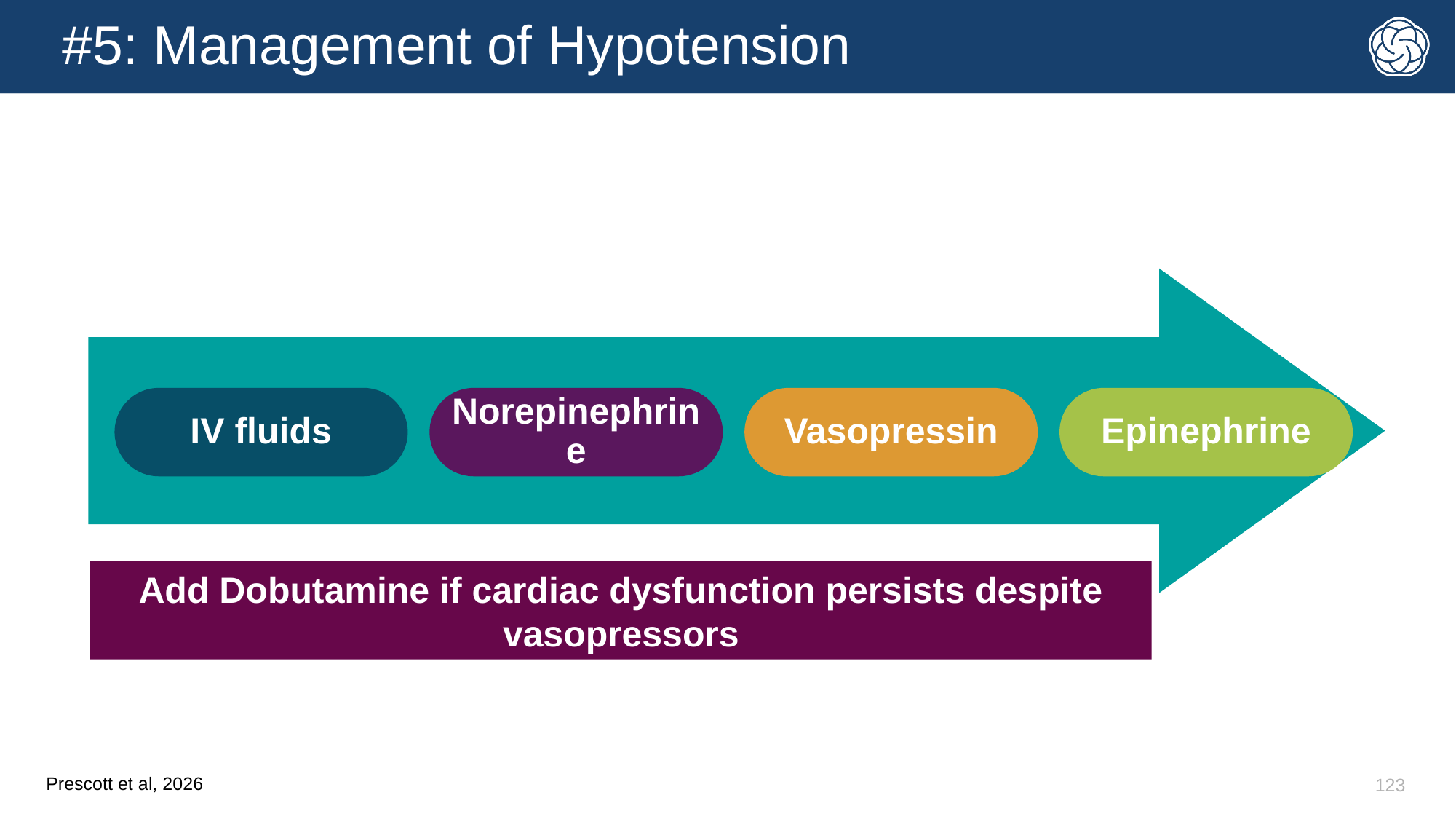

# #5: Management of Hypotension

IV fluids
Norepinephrine
Vasopressin
Epinephrine
Add Dobutamine if cardiac dysfunction persists despite vasopressors
Prescott et al, 2026
123